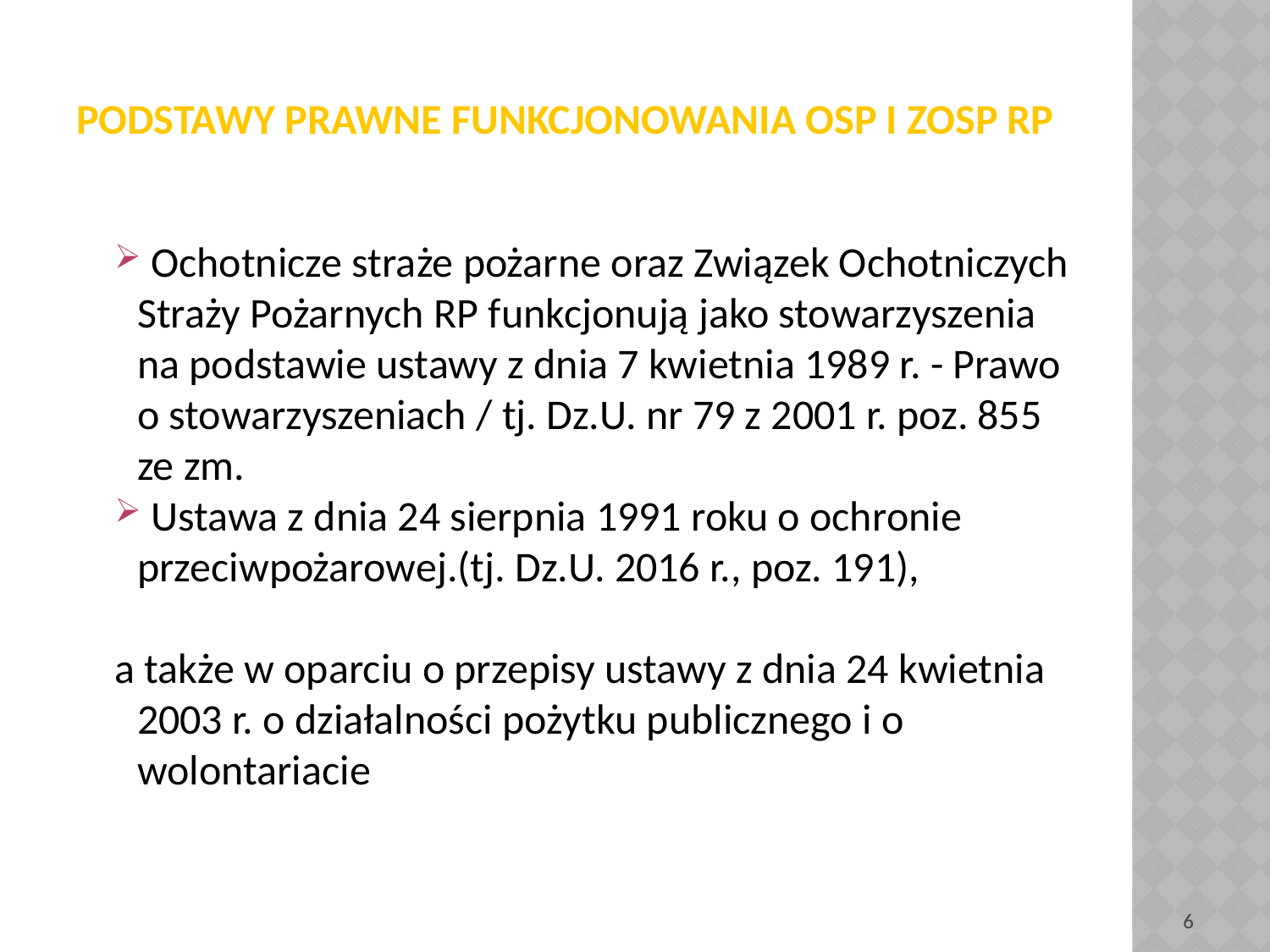

# PODSTAWY PRAWNE FUNKCJONOWANIA OSP I ZOSP RP
 Ochotnicze straże pożarne oraz Związek Ochotniczych Straży Pożarnych RP funkcjonują jako stowarzyszenia na podstawie ustawy z dnia 7 kwietnia 1989 r. - Prawo o stowarzyszeniach / tj. Dz.U. nr 79 z 2001 r. poz. 855 ze zm.
 Ustawa z dnia 24 sierpnia 1991 roku o ochronie
	przeciwpożarowej.(tj. Dz.U. 2016 r., poz. 191),

a także w oparciu o przepisy ustawy z dnia 24 kwietnia 2003 r. o działalności pożytku publicznego i o wolontariacie

6